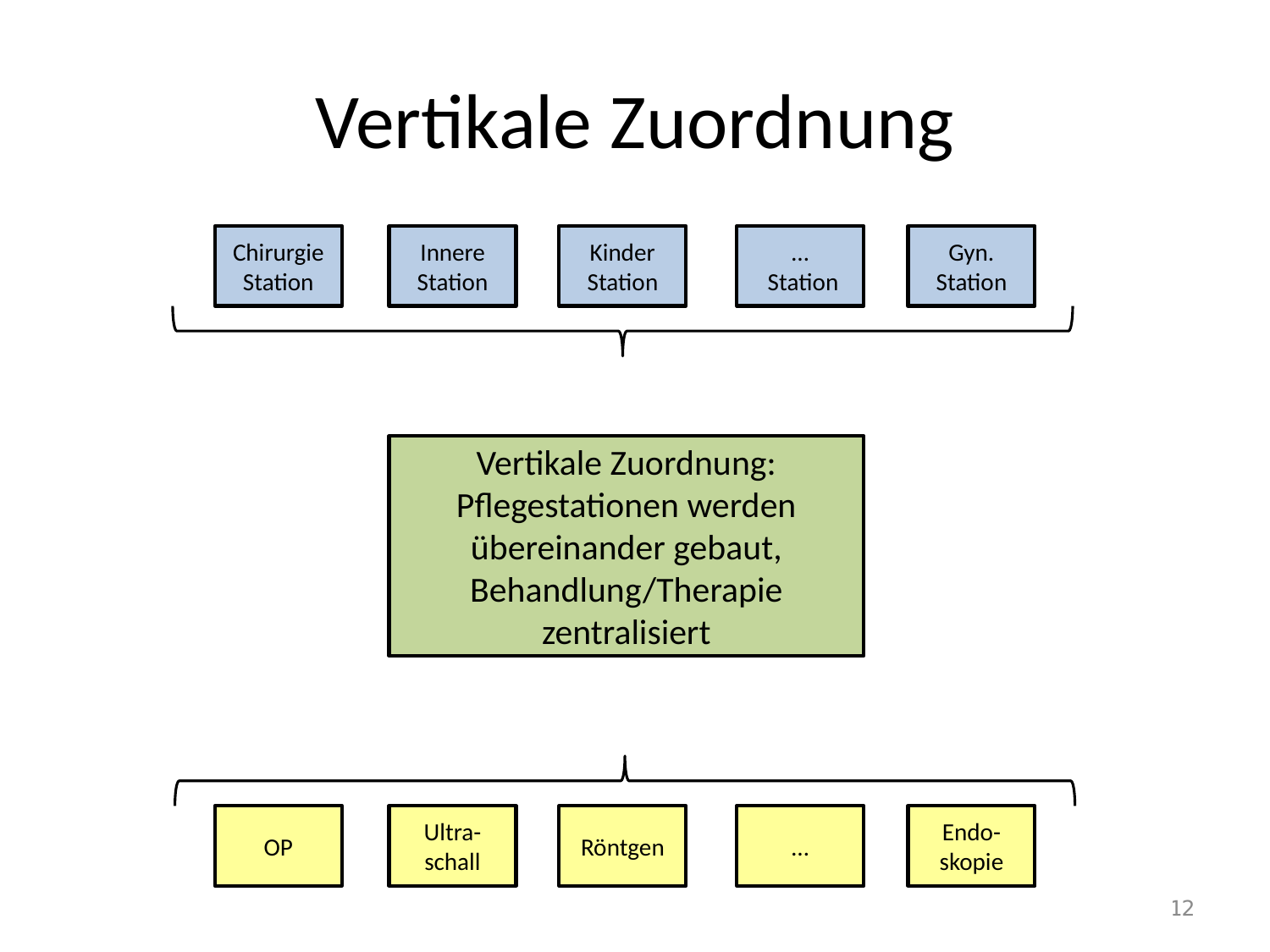

# Vertikale Zuordnung
Chirurgie Station
Innere Station
Kinder Station
…
 Station
Gyn. Station

Vertikale Zuordnung:
Pflegestationen werden übereinander gebaut, Behandlung/Therapie zentralisiert
OP
Ultra-schall
Röntgen
…
Endo-skopie
12